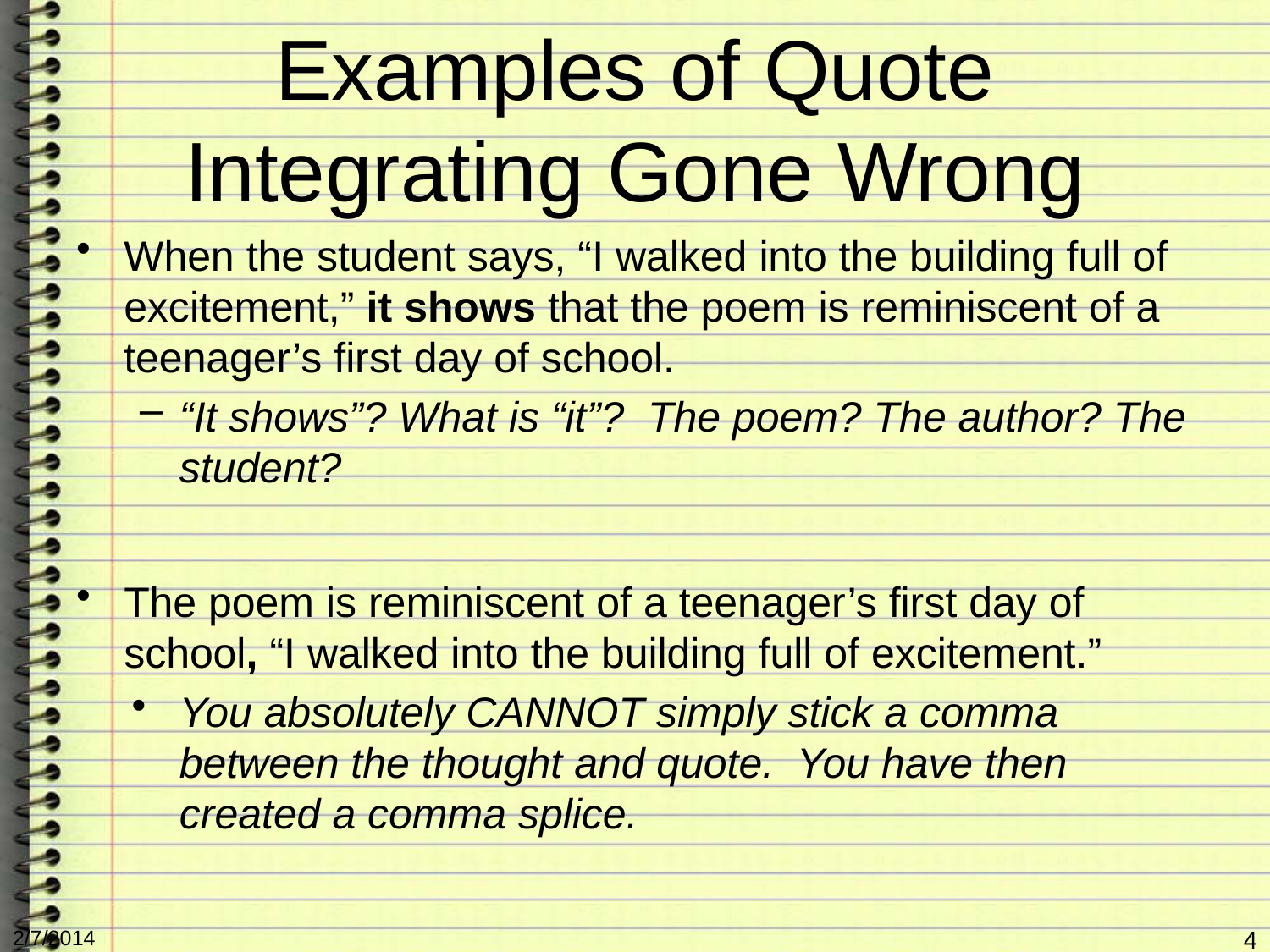

# Examples of Quote Integrating Gone Wrong
When the student says, “I walked into the building full of excitement,” it shows that the poem is reminiscent of a teenager’s first day of school.
“It shows”? What is “it”?  The poem? The author? The student?

The poem is reminiscent of a teenager’s first day of school, “I walked into the building full of excitement.”
You absolutely CANNOT simply stick a comma between the thought and quote.  You have then created a comma splice.

2/7/2014
4